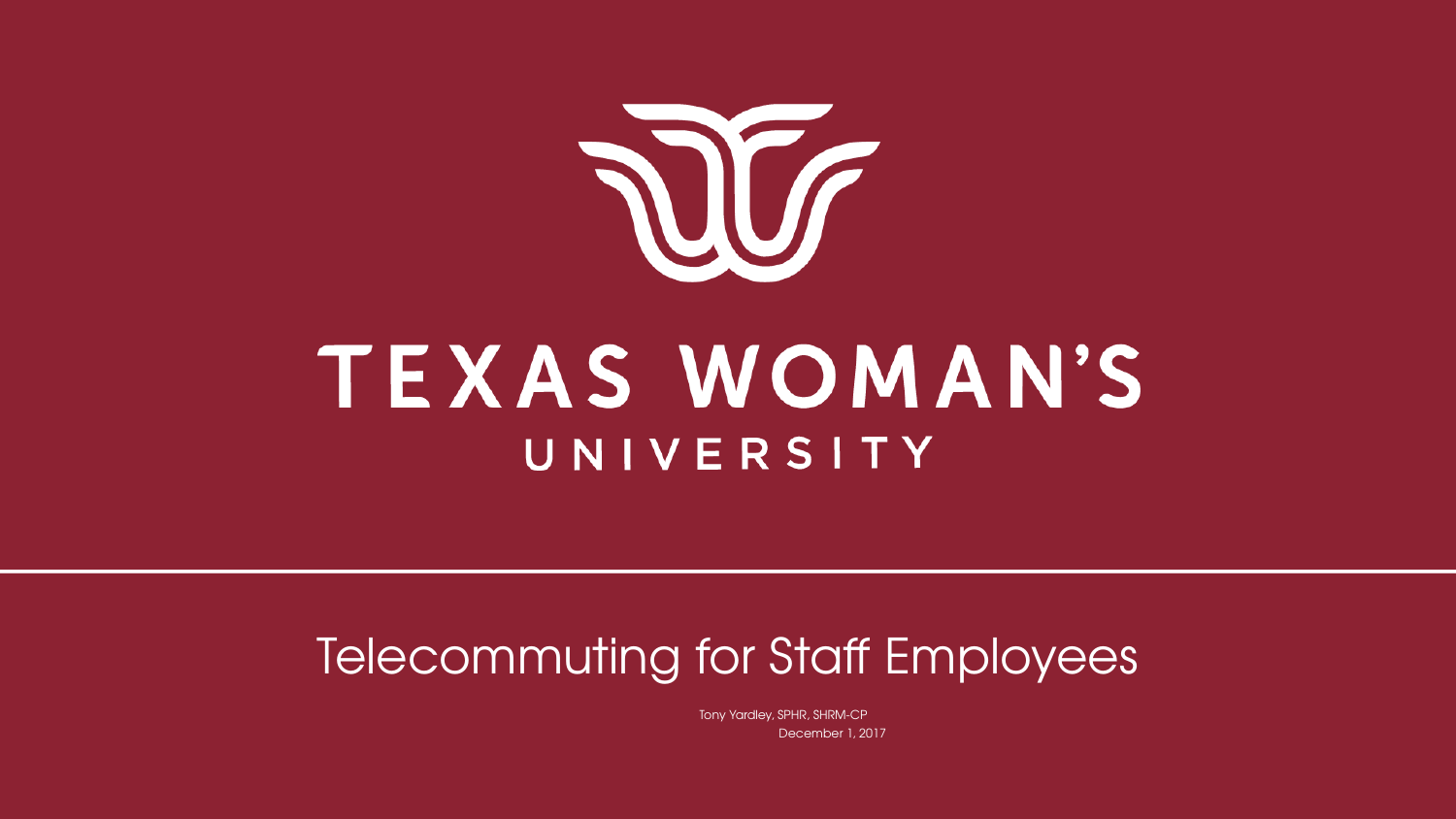

# Telecommuting for Staff Employees Tony Yardley, SPHR, SHRM-CP December 1, 2017